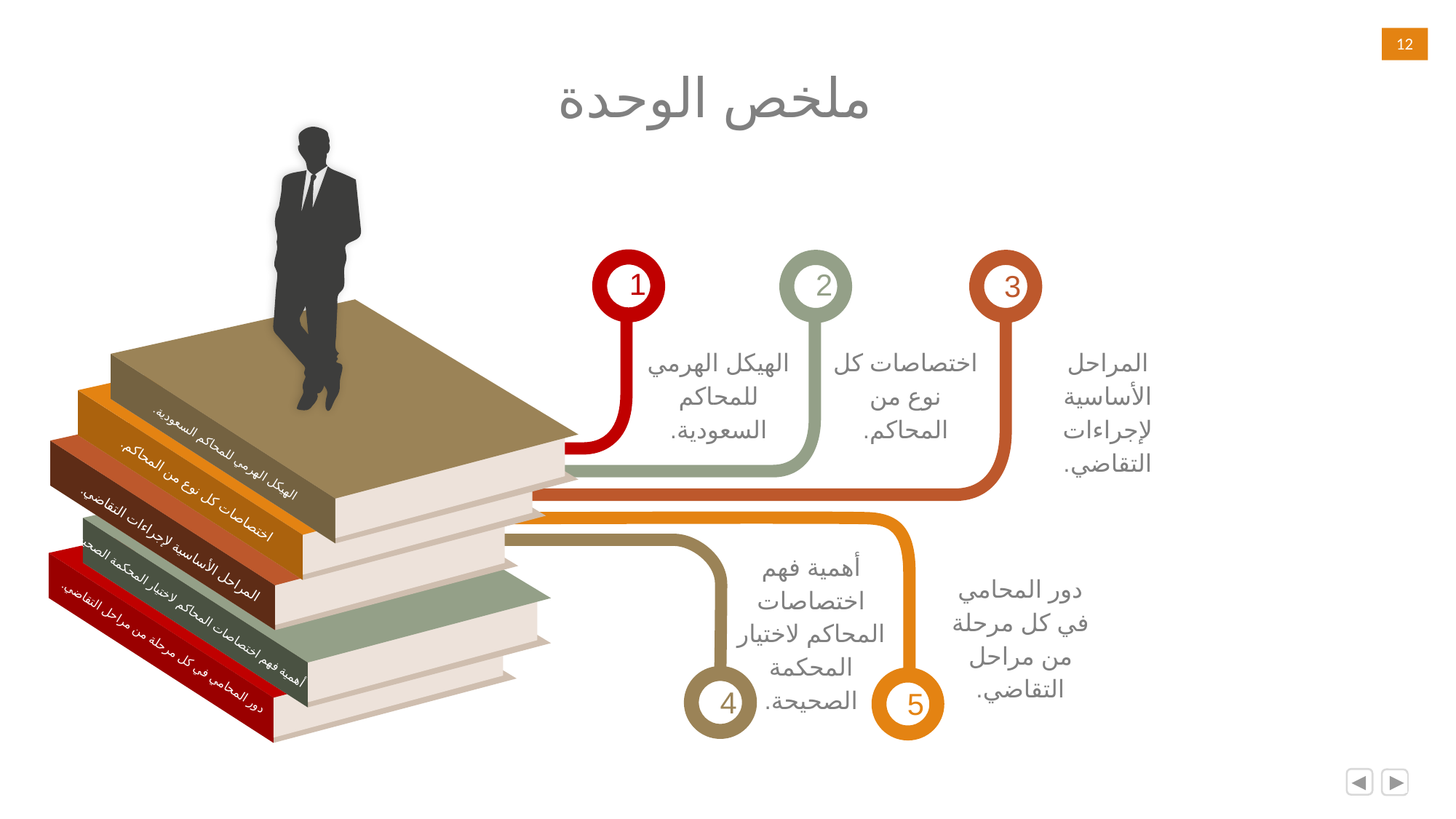

12

ملخص الوحدة

1
2
3
المراحل الأساسية لإجراءات التقاضي.
اختصاصات كل نوع من المحاكم.
الهيكل الهرمي للمحاكم السعودية.
أهمية فهم اختصاصات المحاكم لاختيار المحكمة الصحيحة.
دور المحامي في كل مرحلة من مراحل التقاضي.
4
5

الهيكل الهرمي للمحاكم السعودية.
اختصاصات كل نوع من المحاكم.
المراحل الأساسية لإجراءات التقاضي.
أهمية فهم اختصاصات المحاكم لاختيار المحكمة الصحيحة.
دور المحامي في كل مرحلة من مراحل التقاضي.